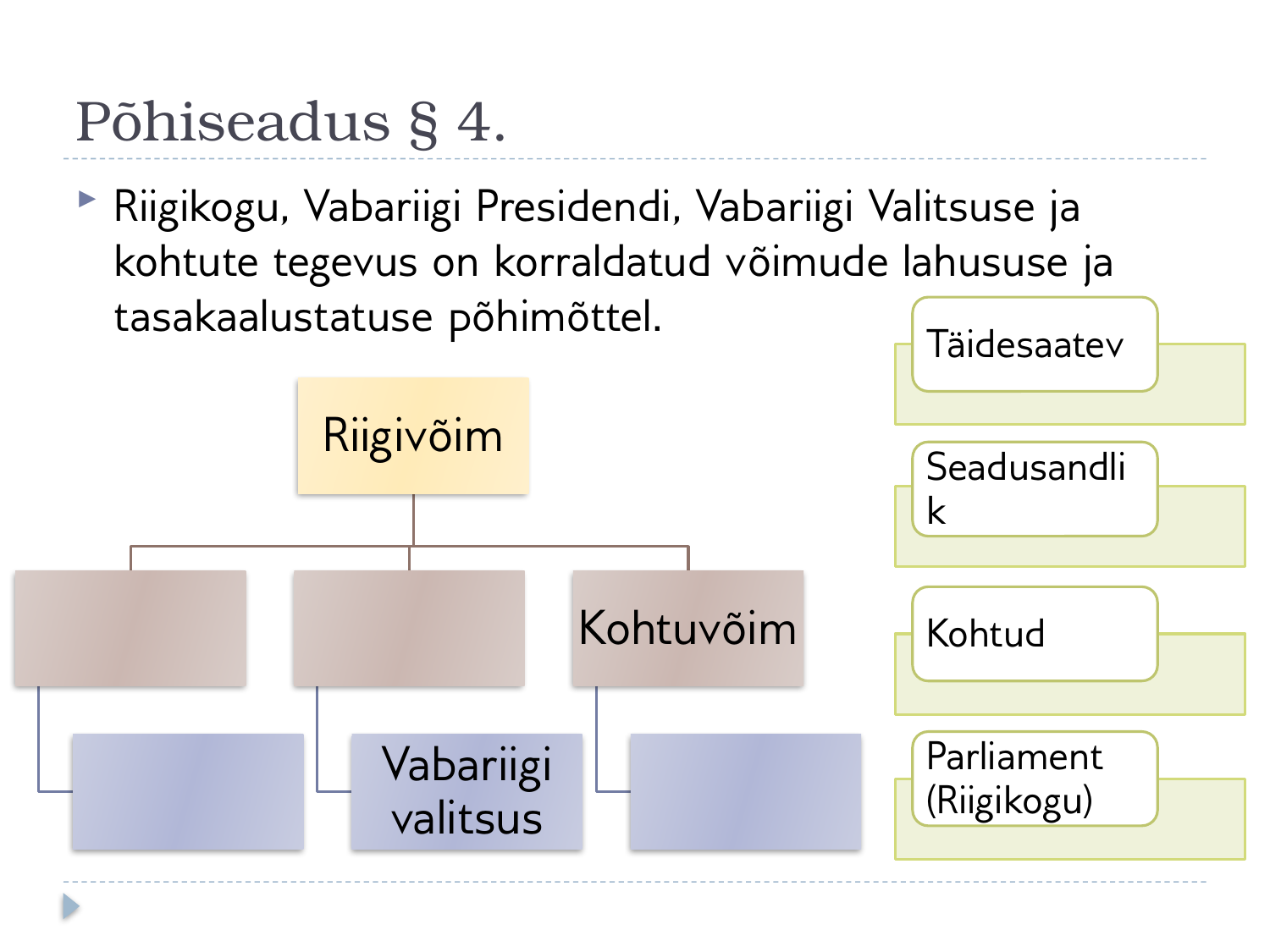

# Põhiseadus § 4.
Riigikogu, Vabariigi Presidendi, Vabariigi Valitsuse ja kohtute tegevus on korraldatud võimude lahususe ja tasakaalustatuse põhimõttel.

Täidesaatev
Seadusandlik
Kohtud
Parliament (Riigikogu)
Riigivõim

Vabariigi valitsus
Kohtuvõim